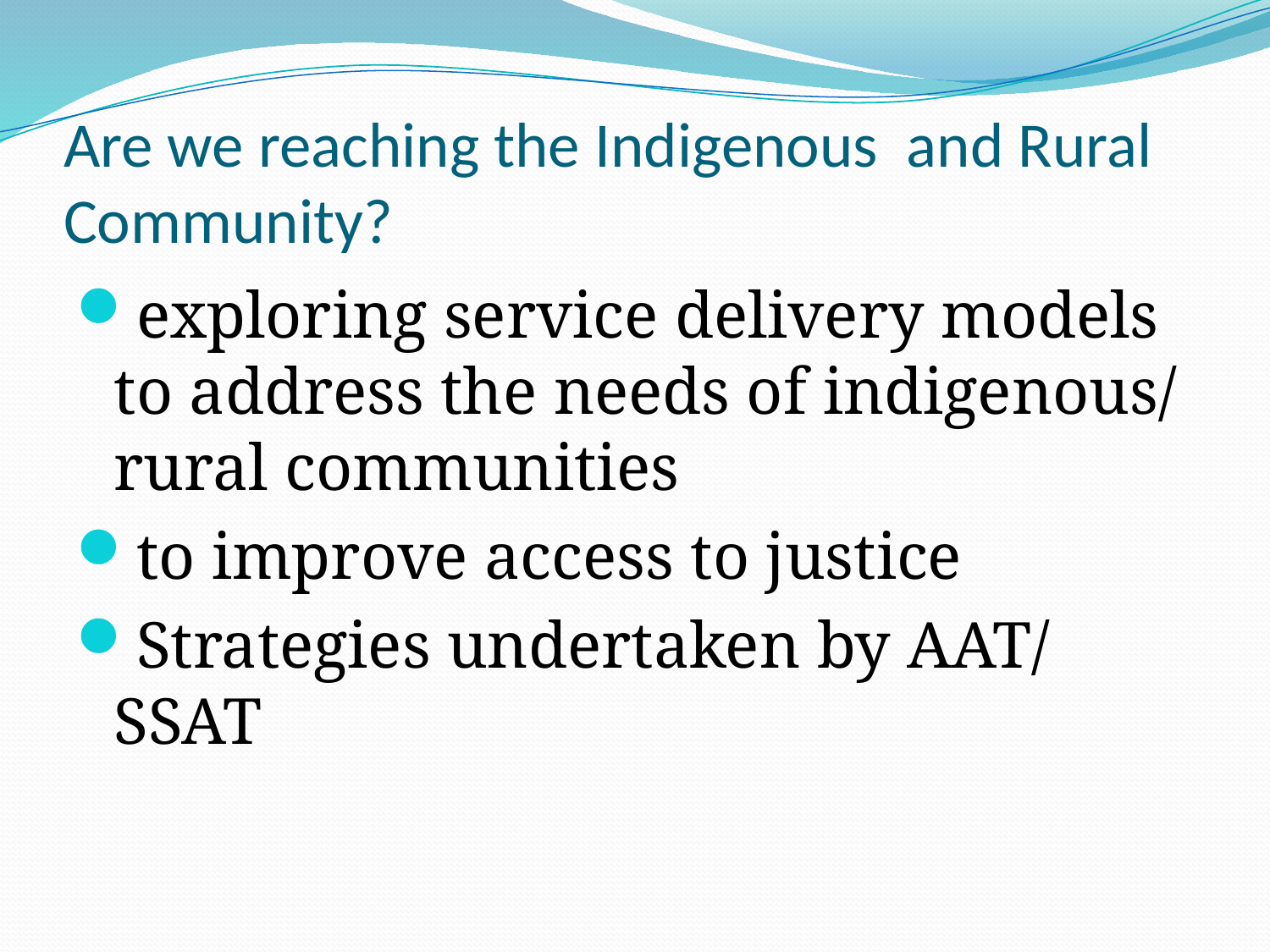

# Are we reaching the Indigenous  and Rural Community?
exploring service delivery models to address the needs of indigenous/ rural communities
to improve access to justice
Strategies undertaken by AAT/ SSAT